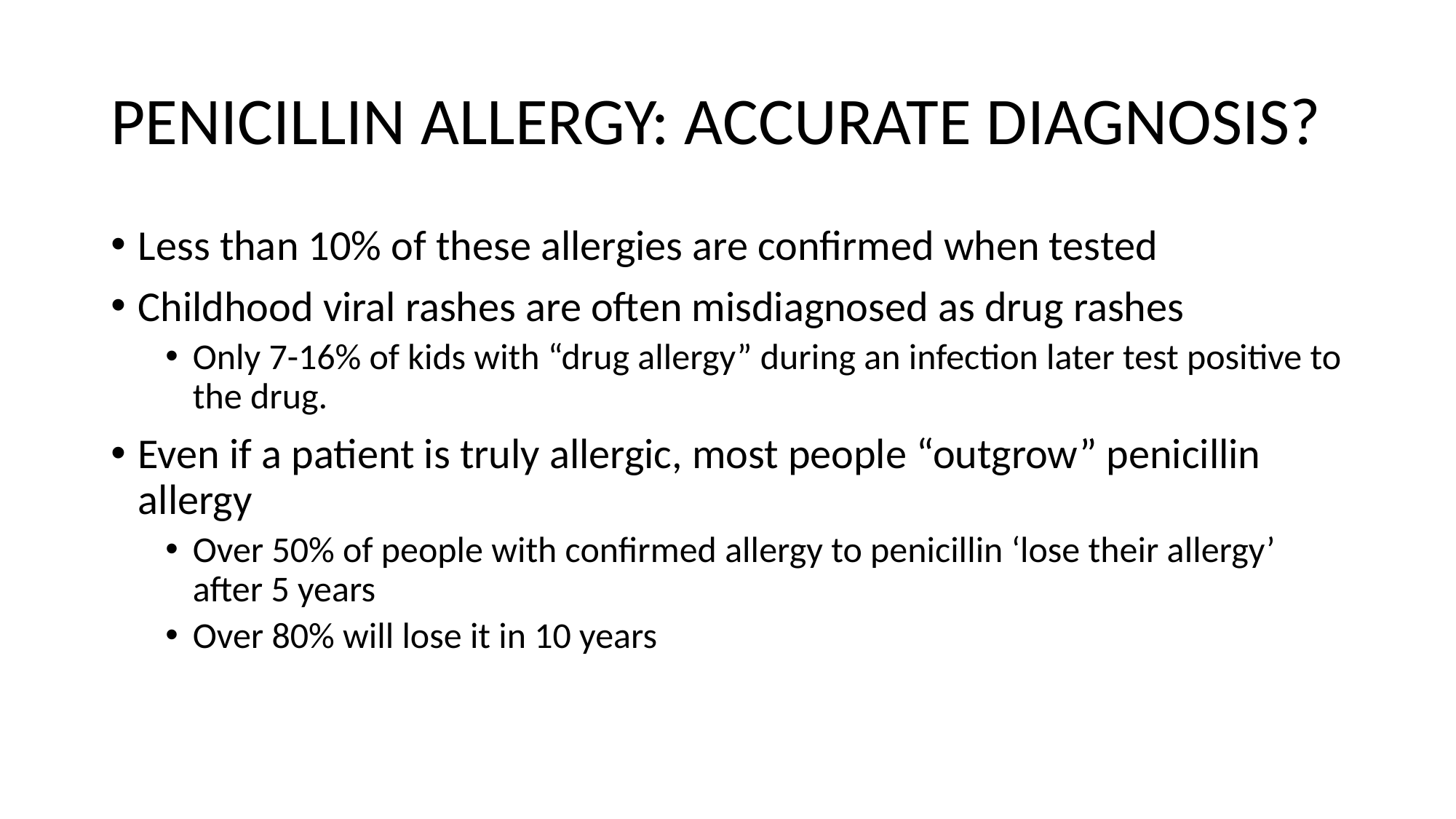

# PENICILLIN ALLERGY: ACCURATE DIAGNOSIS?
Less than 10% of these allergies are confirmed when tested
Childhood viral rashes are often misdiagnosed as drug rashes
Only 7-16% of kids with “drug allergy” during an infection later test positive to the drug.
Even if a patient is truly allergic, most people “outgrow” penicillin allergy
Over 50% of people with confirmed allergy to penicillin ‘lose their allergy’ after 5 years
Over 80% will lose it in 10 years